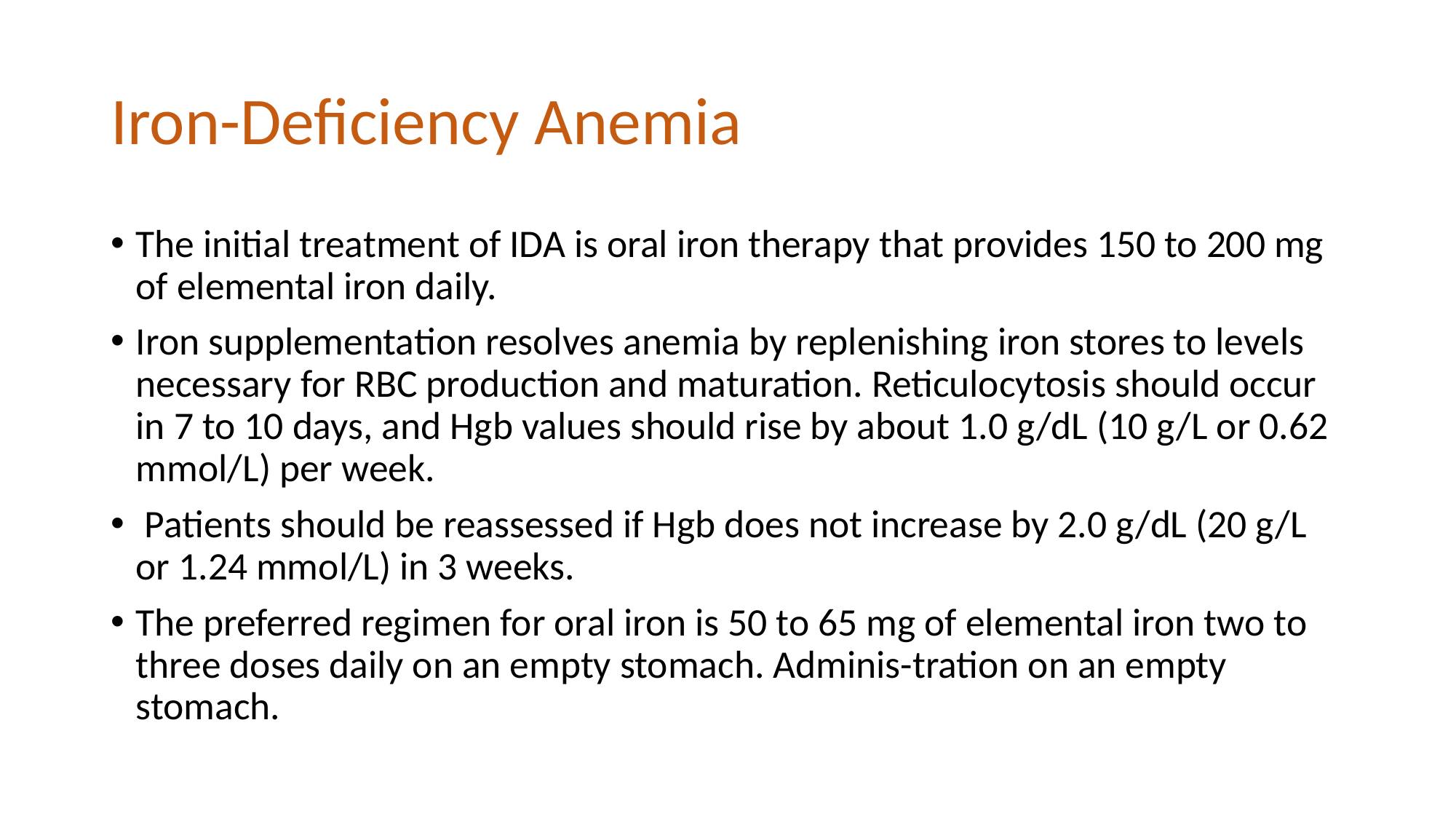

# Iron-Deficiency Anemia
The initial treatment of IDA is oral iron therapy that provides 150 to 200 mg of elemental iron daily.
Iron supplementation resolves anemia by replenishing iron stores to levels necessary for RBC production and maturation. Reticulocytosis should occur in 7 to 10 days, and Hgb values should rise by about 1.0 g/dL (10 g/L or 0.62 mmol/L) per week.
 Patients should be reassessed if Hgb does not increase by 2.0 g/dL (20 g/L or 1.24 mmol/L) in 3 weeks.
The preferred regimen for oral iron is 50 to 65 mg of elemental iron two to three doses daily on an empty stomach. Adminis-tration on an empty stomach.